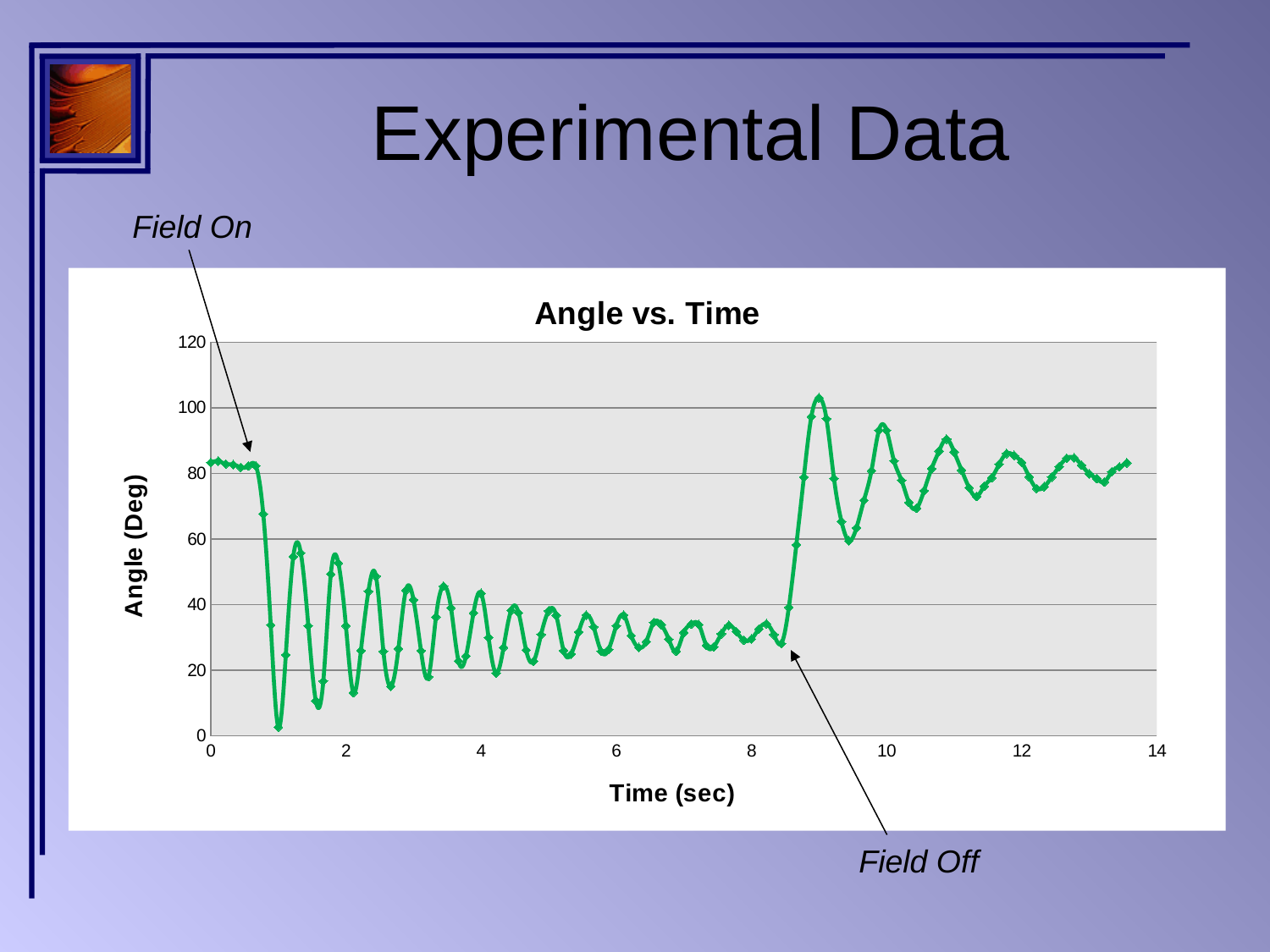

# Experimental Data
Field On

### Chart: Angle vs. Time

| Category |  |  |
|---|---|---|
Field Off